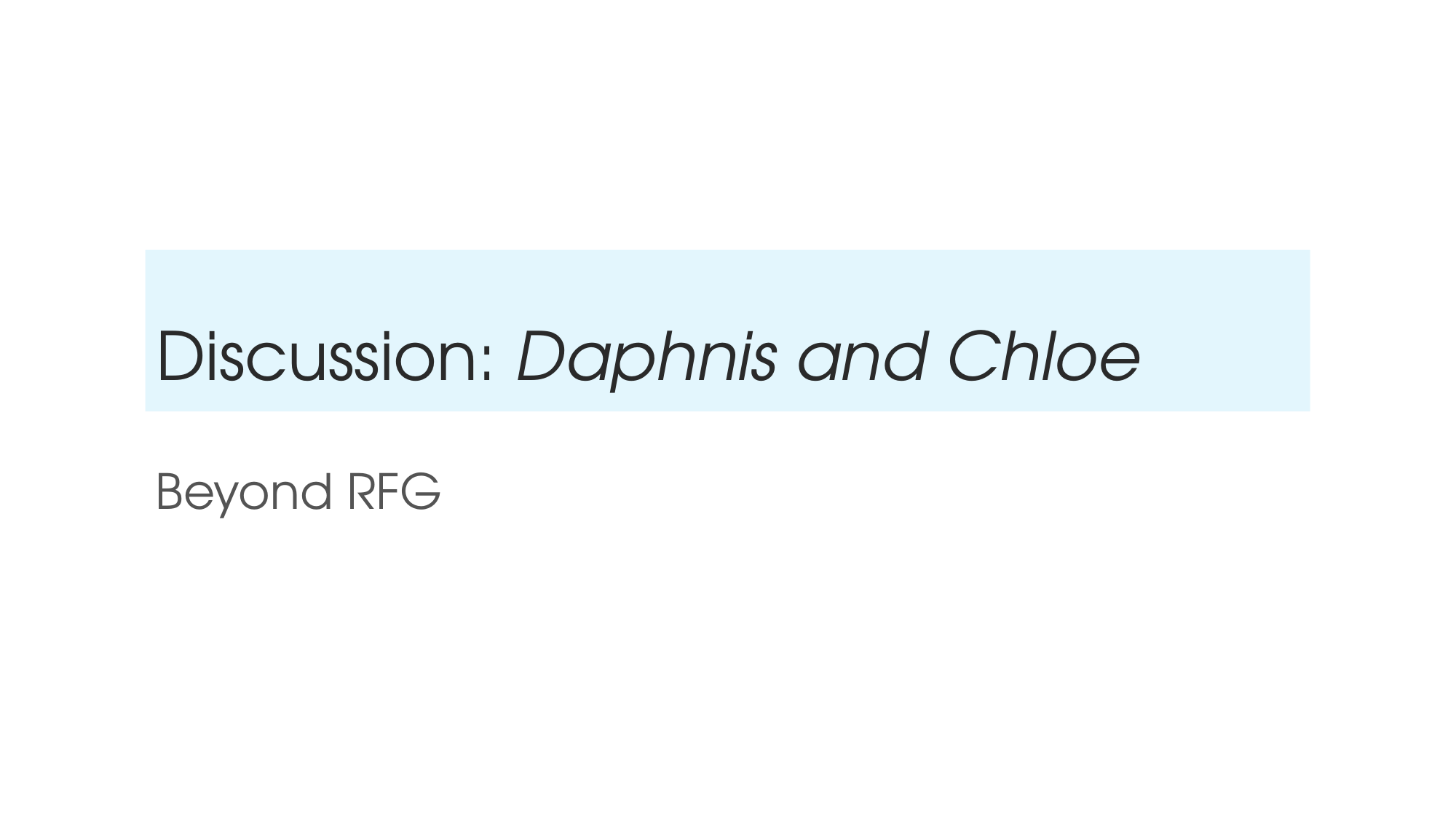

# Discussion: Daphnis and Chloe
Beyond RFG